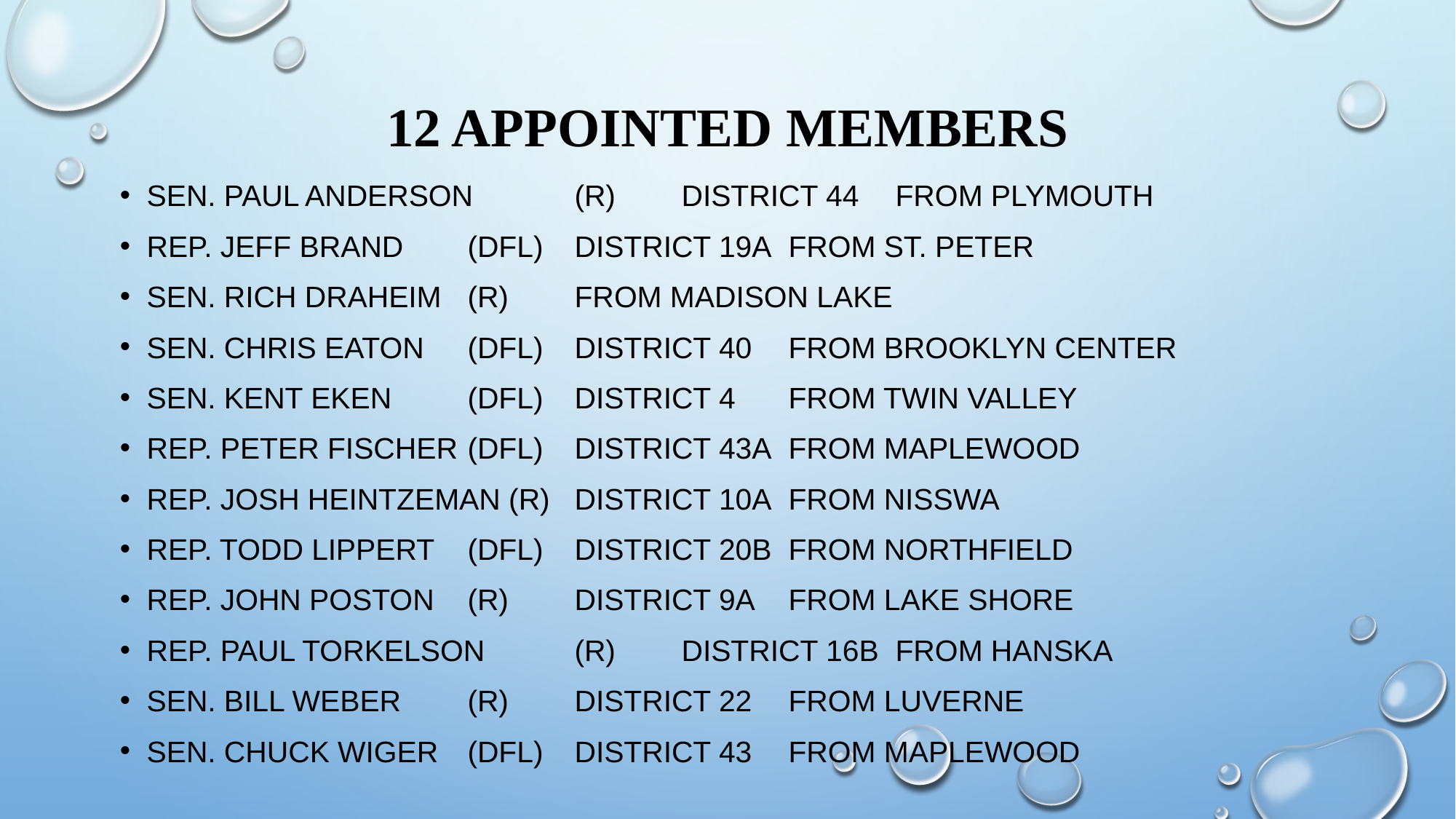

# 12 appointed members
Sen. Paul Anderson 	(R)	District 44	from Plymouth
Rep. jeff brand	(dfl)	District 19A	from St. peter
Sen. Rich draheim	(r)			from Madison lake
Sen. Chris eaton	(dfl)	district 40	from Brooklyn center
Sen. Kent eken	(dfl)	district 4	from twin valley
Rep. peter fischer	(dfl)	district 43a	from Maplewood
Rep. Josh Heintzeman (r)	district 10A	from nisswa
Rep. todd Lippert	(dfl)	district 20B	from northfield
Rep. john poston	(r)	district 9a	from lake shore
Rep. paul Torkelson	(r)	district 16B	from hanska
Sen. Bill weber	(r)	district 22	from luverne
Sen. Chuck wiger	(dfl)	district 43	from maplewood